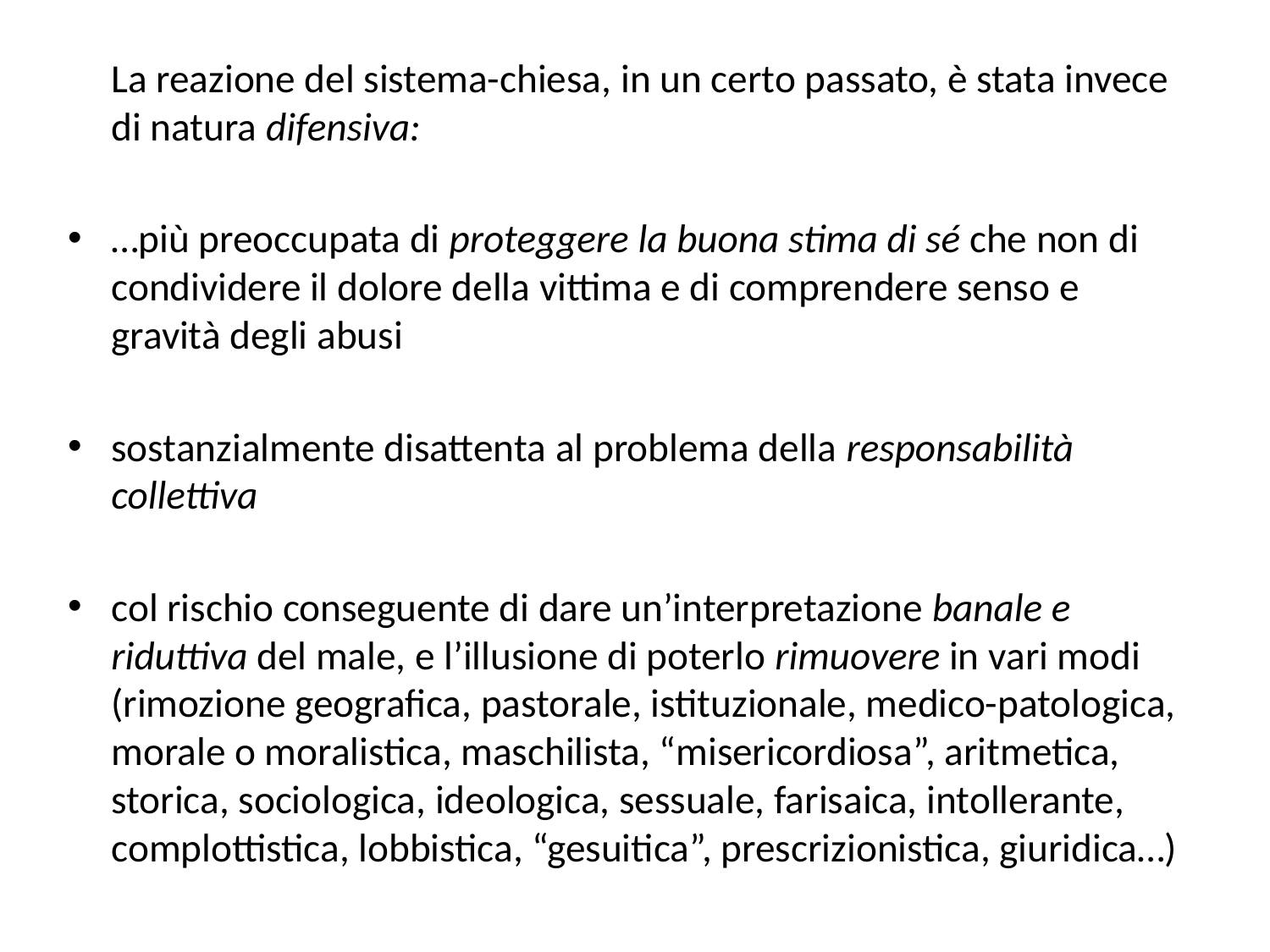

La reazione del sistema-chiesa, in un certo passato, è stata invece di natura difensiva:

…più preoccupata di proteggere la buona stima di sé che non di condividere il dolore della vittima e di comprendere senso e gravità degli abusi

sostanzialmente disattenta al problema della responsabilità collettiva

col rischio conseguente di dare un’interpretazione banale e riduttiva del male, e l’illusione di poterlo rimuovere in vari modi (rimozione geografica, pastorale, istituzionale, medico-patologica, morale o moralistica, maschilista, “misericordiosa”, aritmetica, storica, sociologica, ideologica, sessuale, farisaica, intollerante, complottistica, lobbistica, “gesuitica”, prescrizionistica, giuridica…)